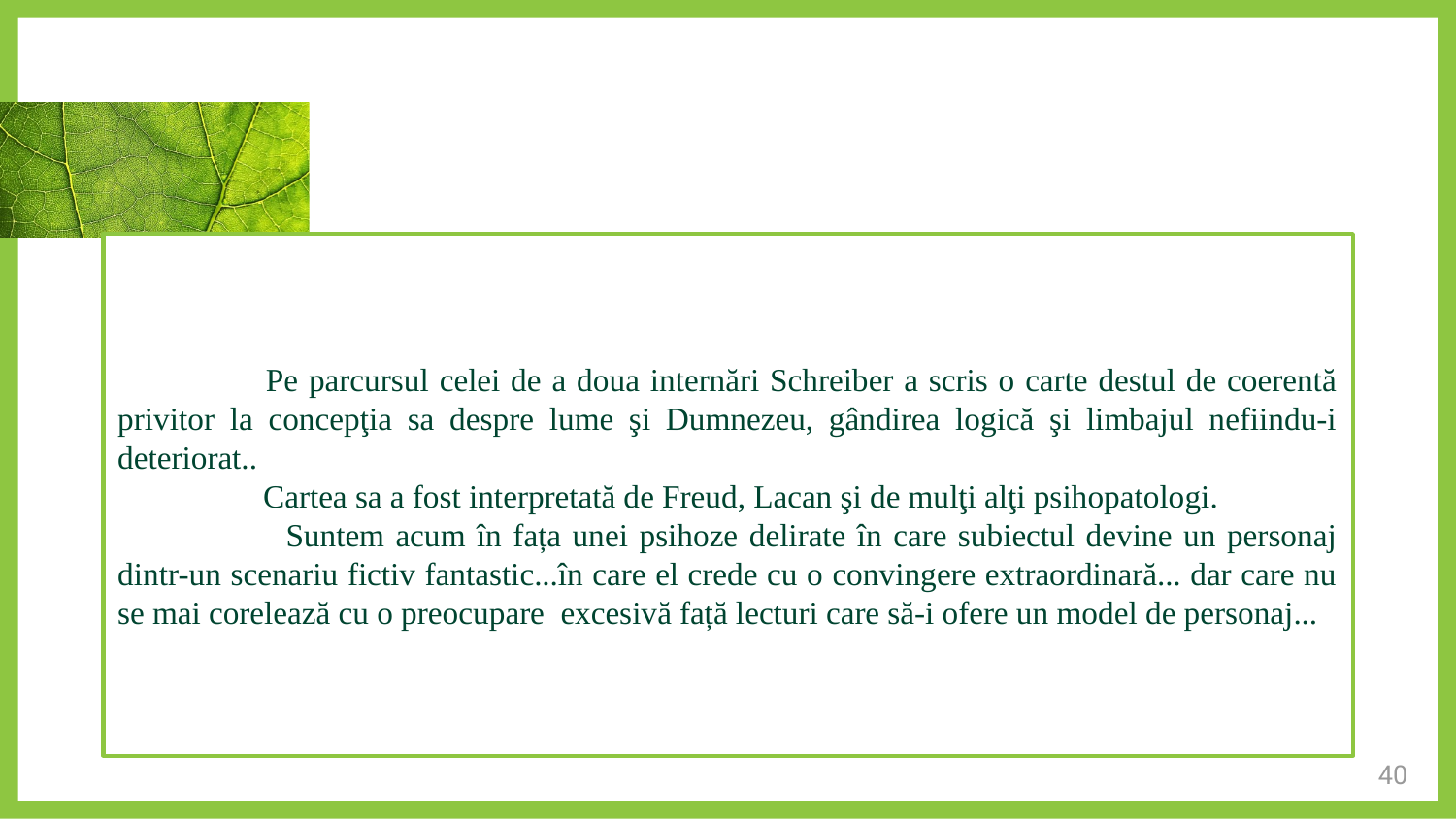

Pe parcursul celei de a doua internări Schreiber a scris o carte destul de coerentă privitor la concepţia sa despre lume şi Dumnezeu, gândirea logică şi limbajul nefiindu-i deteriorat..
    	Cartea sa a fost interpretată de Freud, Lacan şi de mulţi alţi psihopatologi.
       	Suntem acum în fața unei psihoze delirate în care subiectul devine un personaj dintr-un scenariu fictiv fantastic...în care el crede cu o convingere extraordinară... dar care nu se mai corelează cu o preocupare  excesivă față lecturi care să-i ofere un model de personaj...

40